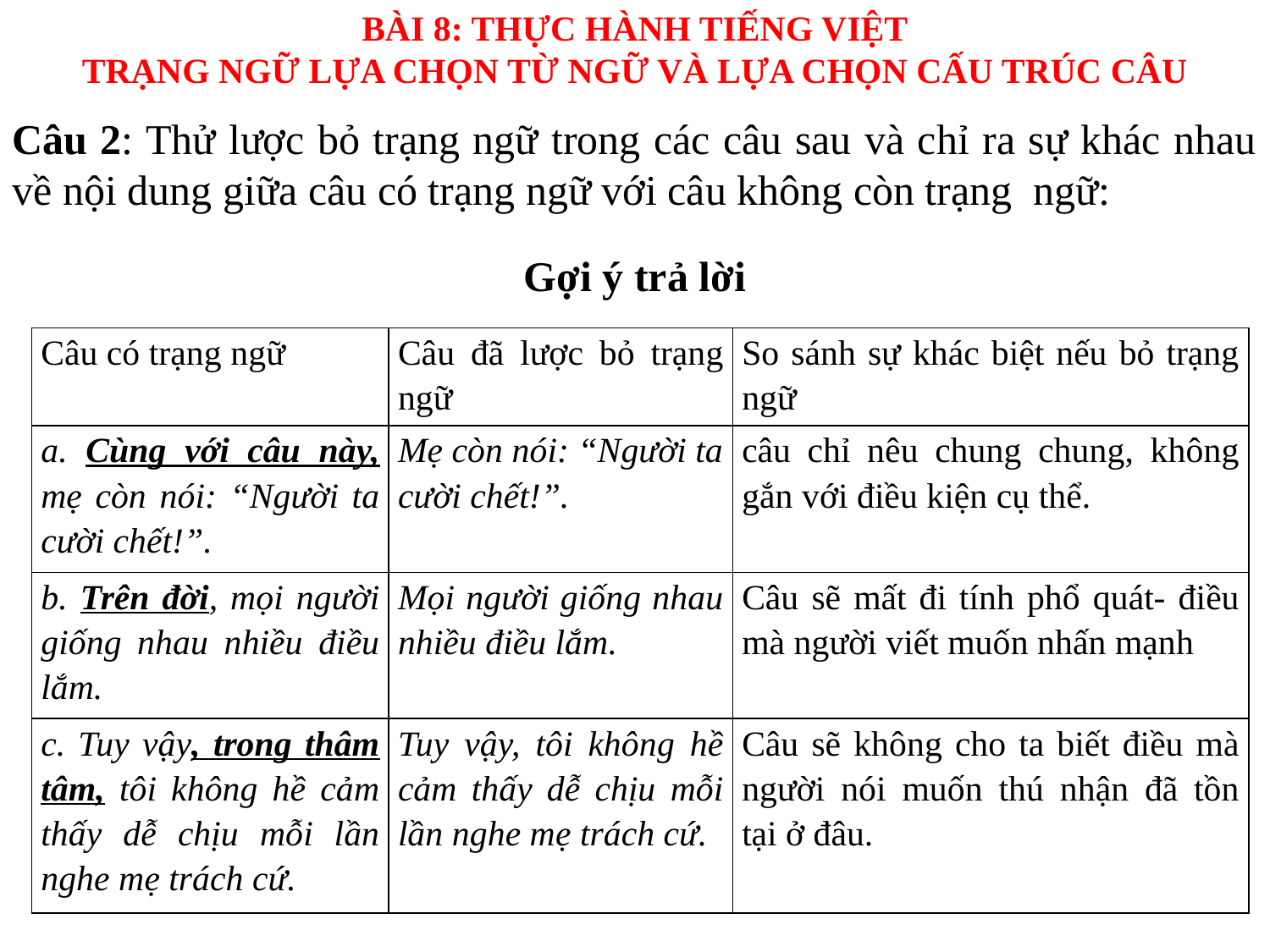

BÀI 8: THỰC HÀNH TIẾNG VIỆT
TRẠNG NGỮ LỰA CHỌN TỪ NGỮ VÀ LỰA CHỌN CẤU TRÚC CÂU

Câu 2: Thử lược bỏ trạng ngữ trong các câu sau và chỉ ra sự khác nhau về nội dung giữa câu có trạng ngữ với câu không còn trạng  ngữ:

Gợi ý trả lời

| Câu có trạng ngữ | Câu đã lược bỏ trạng ngữ | So sánh sự khác biệt nếu bỏ trạng ngữ |
| --- | --- | --- |
| a. Cùng với câu này, mẹ còn nói: “Người ta cười chết!”. | Mẹ còn nói: “Người ta cười chết!”. | câu chỉ nêu chung chung, không gắn với điều kiện cụ thể. |
| b. Trên đời, mọi người giống nhau nhiều điều lắm. | Mọi người giống nhau nhiều điều lắm. | Câu sẽ mất đi tính phổ quát- điều mà người viết muốn nhấn mạnh |
| c. Tuy vậy, trong thâm tâm, tôi không hề cảm thấy dễ chịu mỗi lần nghe mẹ trách cứ. | Tuy vậy, tôi không hề cảm thấy dễ chịu mỗi lần nghe mẹ trách cứ. | Câu sẽ không cho ta biết điều mà người nói muốn thú nhận đã tồn tại ở đâu. |